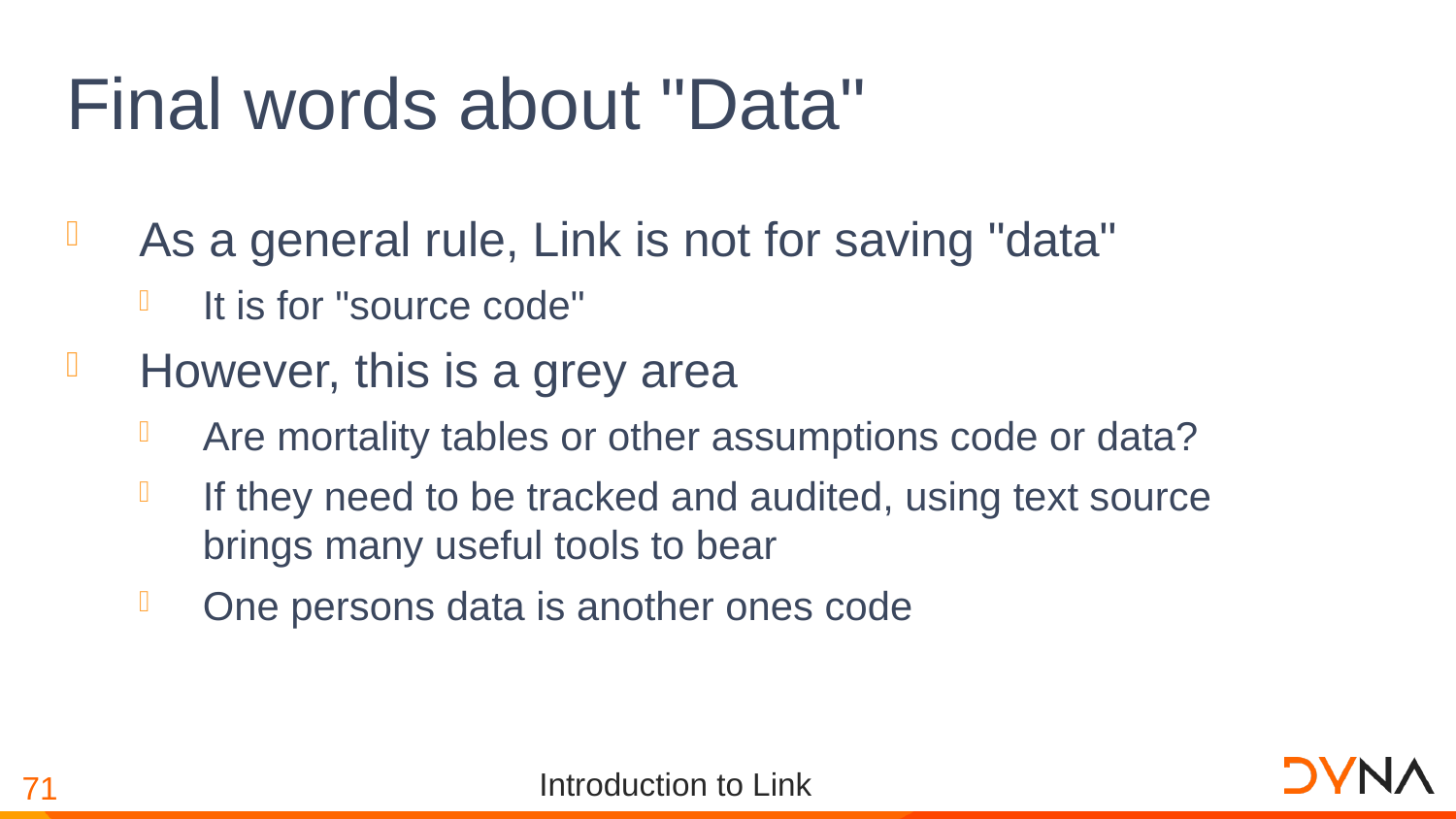

# Final words about "Data"
As a general rule, Link is not for saving "data"
It is for "source code"
However, this is a grey area
Are mortality tables or other assumptions code or data?
If they need to be tracked and audited, using text source brings many useful tools to bear
One persons data is another ones code